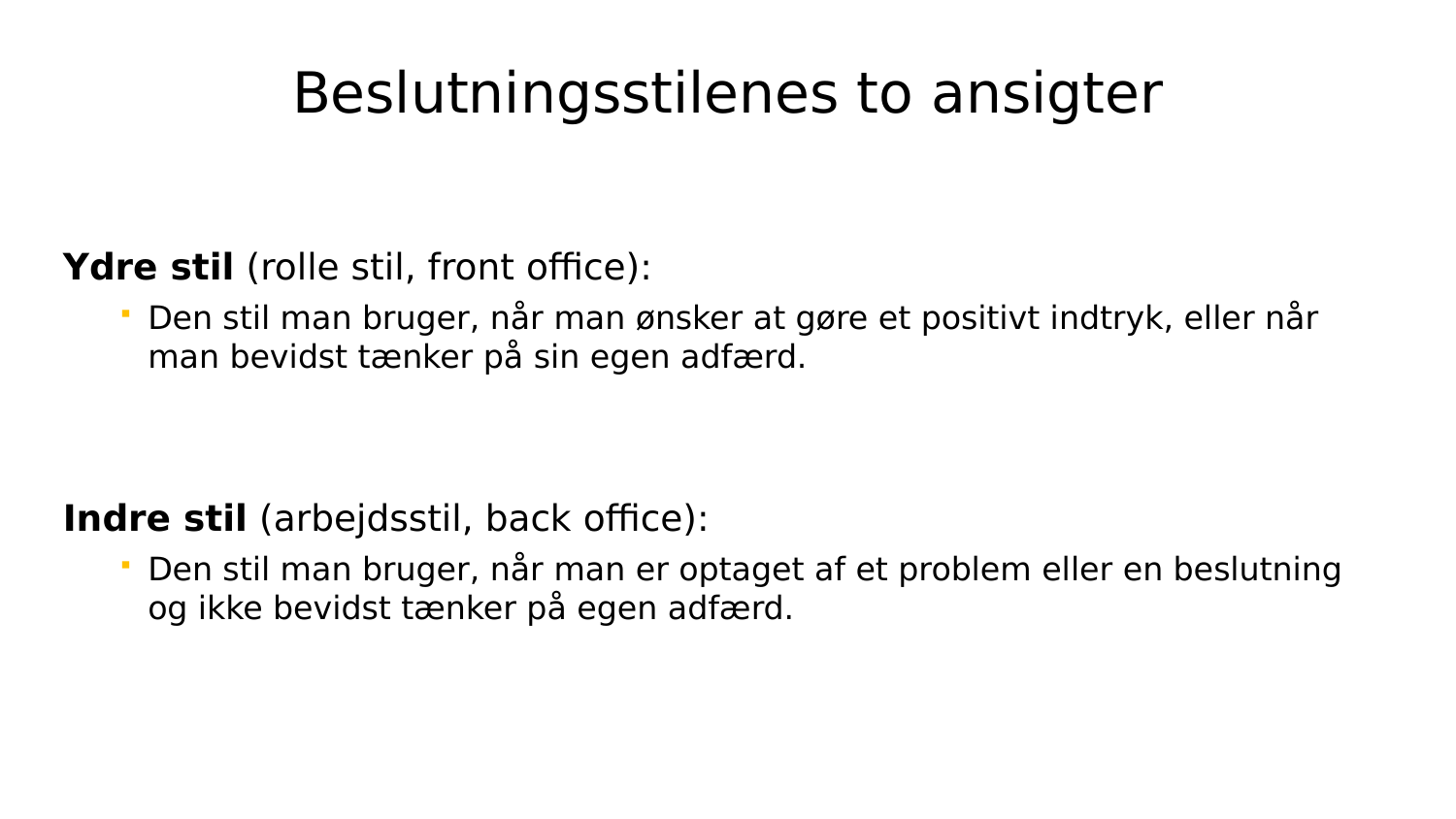

# Beslutningsstilenes to ansigter

Ydre stil (rolle stil, front office):
Den stil man bruger, når man ønsker at gøre et positivt indtryk, eller når man bevidst tænker på sin egen adfærd.

Indre stil (arbejdsstil, back office):
Den stil man bruger, når man er optaget af et problem eller en beslutning og ikke bevidst tænker på egen adfærd.